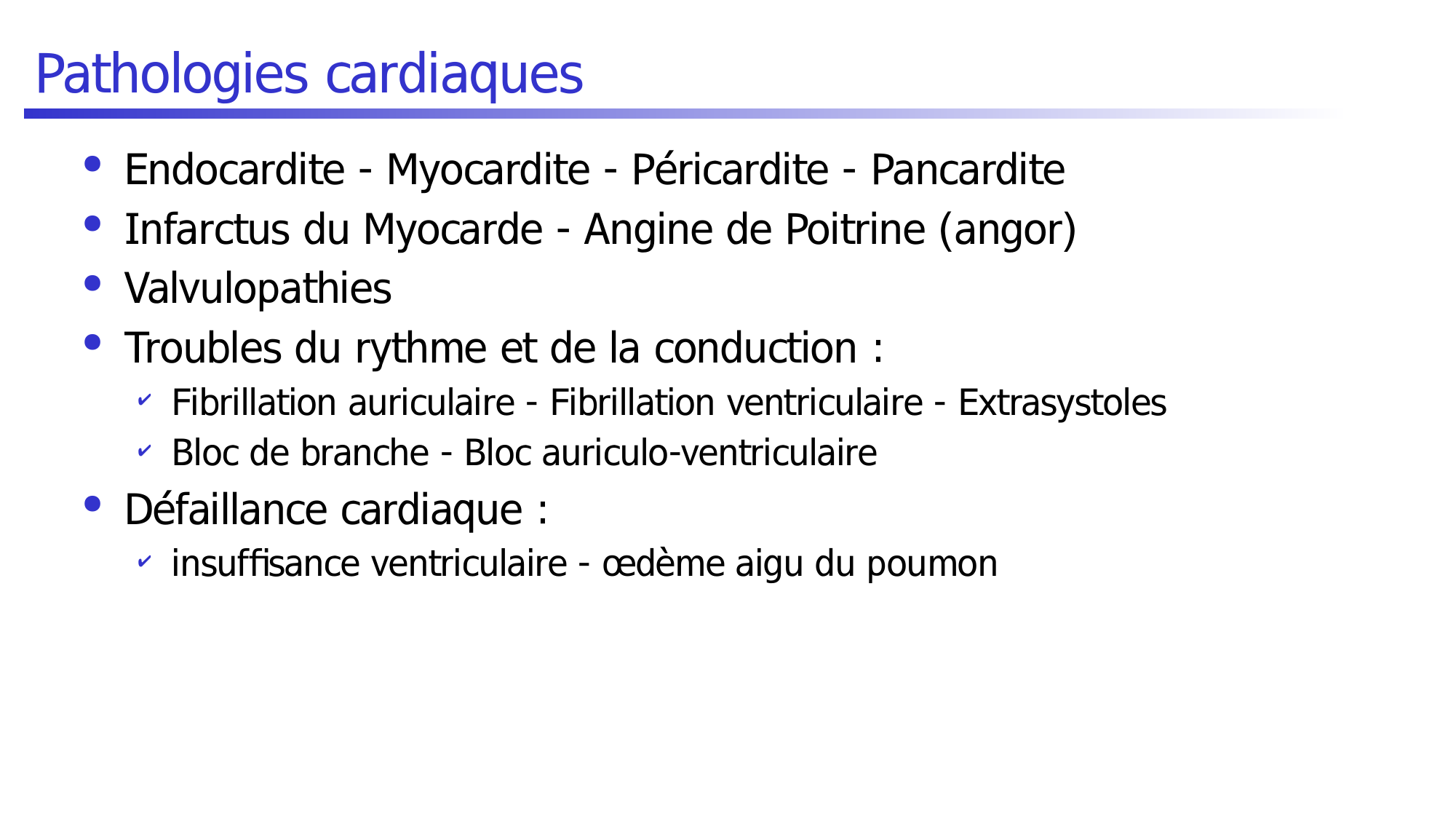

# Pathologies cardiaques
Endocardite - Myocardite - Péricardite - Pancardite
Infarctus du Myocarde - Angine de Poitrine (angor)
Valvulopathies
Troubles du rythme et de la conduction :
Fibrillation auriculaire - Fibrillation ventriculaire - Extrasystoles
Bloc de branche - Bloc auriculo-ventriculaire
Défaillance cardiaque :
insuffisance ventriculaire - œdème aigu du poumon